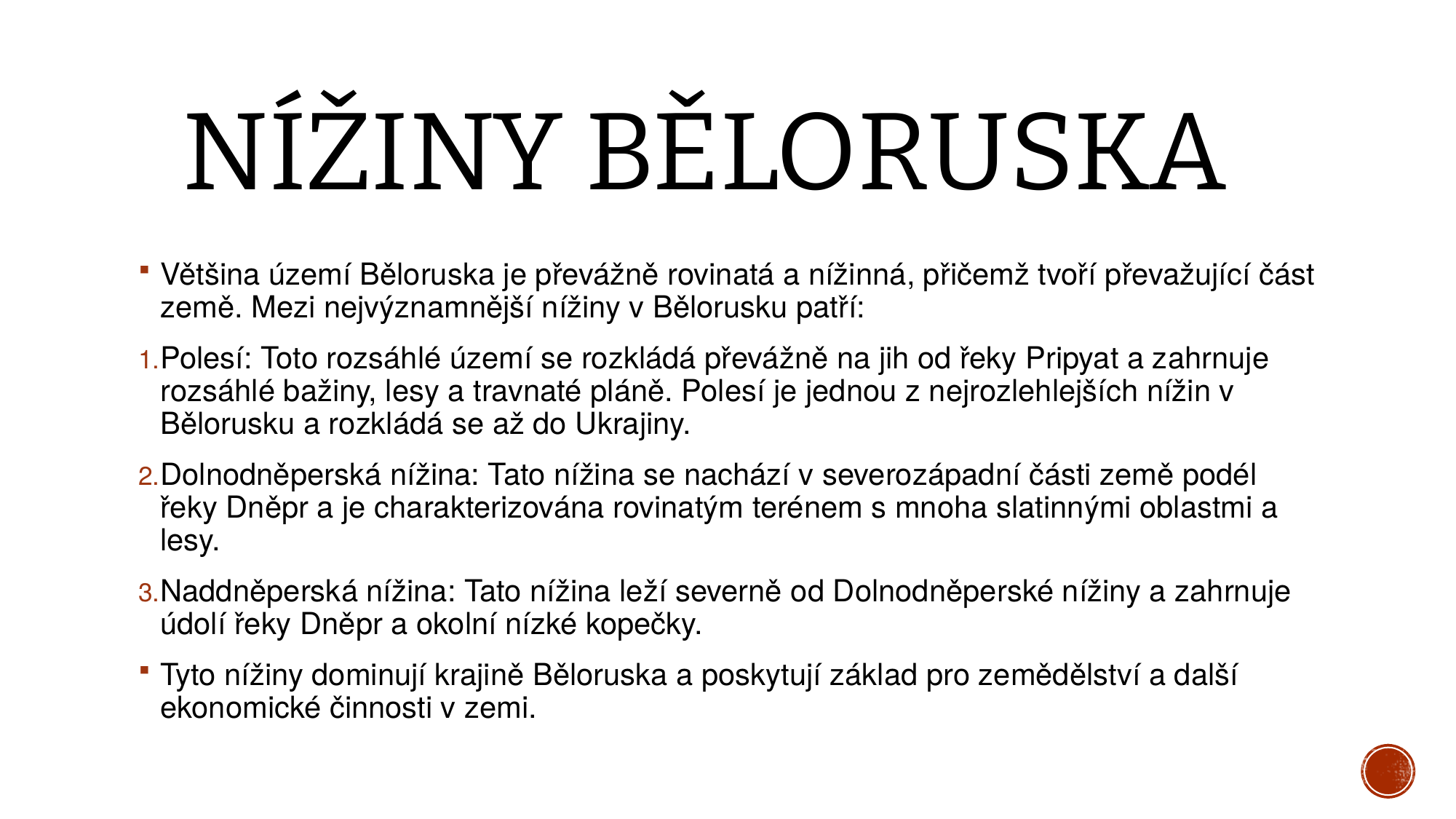

# Nížiny běloruska
Většina území Běloruska je převážně rovinatá a nížinná, přičemž tvoří převažující část země. Mezi nejvýznamnější nížiny v Bělorusku patří:
Polesí: Toto rozsáhlé území se rozkládá převážně na jih od řeky Pripyat a zahrnuje rozsáhlé bažiny, lesy a travnaté pláně. Polesí je jednou z nejrozlehlejších nížin v Bělorusku a rozkládá se až do Ukrajiny.
Dolnodněperská nížina: Tato nížina se nachází v severozápadní části země podél řeky Dněpr a je charakterizována rovinatým terénem s mnoha slatinnými oblastmi a lesy.
Naddněperská nížina: Tato nížina leží severně od Dolnodněperské nížiny a zahrnuje údolí řeky Dněpr a okolní nízké kopečky.
Tyto nížiny dominují krajině Běloruska a poskytují základ pro zemědělství a další ekonomické činnosti v zemi.